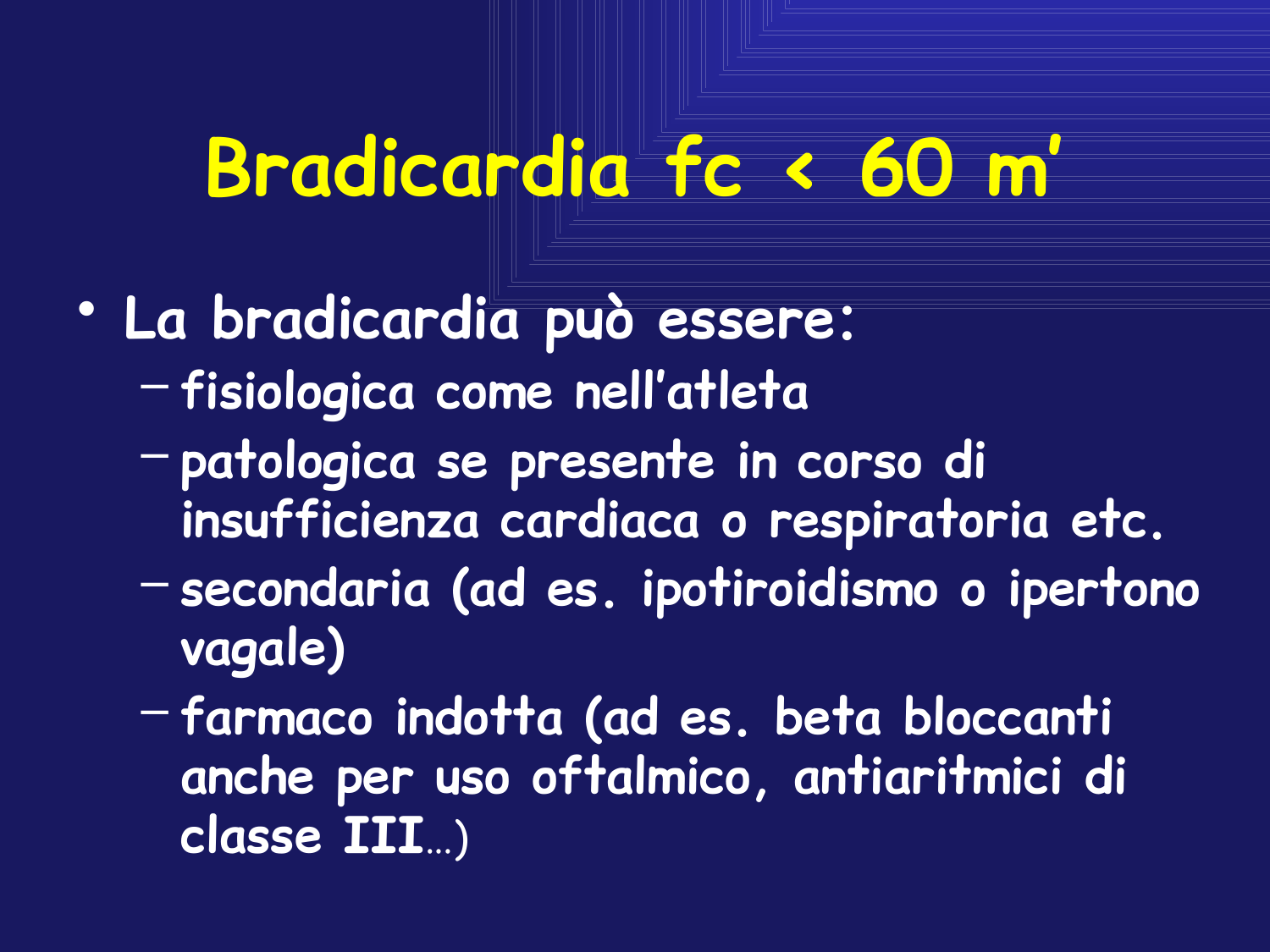

# Bradicardia fc < 60 m’
La bradicardia può essere:
fisiologica come nell’atleta
patologica se presente in corso di insufficienza cardiaca o respiratoria etc.
secondaria (ad es. ipotiroidismo o ipertono vagale)
farmaco indotta (ad es. beta bloccanti anche per uso oftalmico, antiaritmici di classe III…)